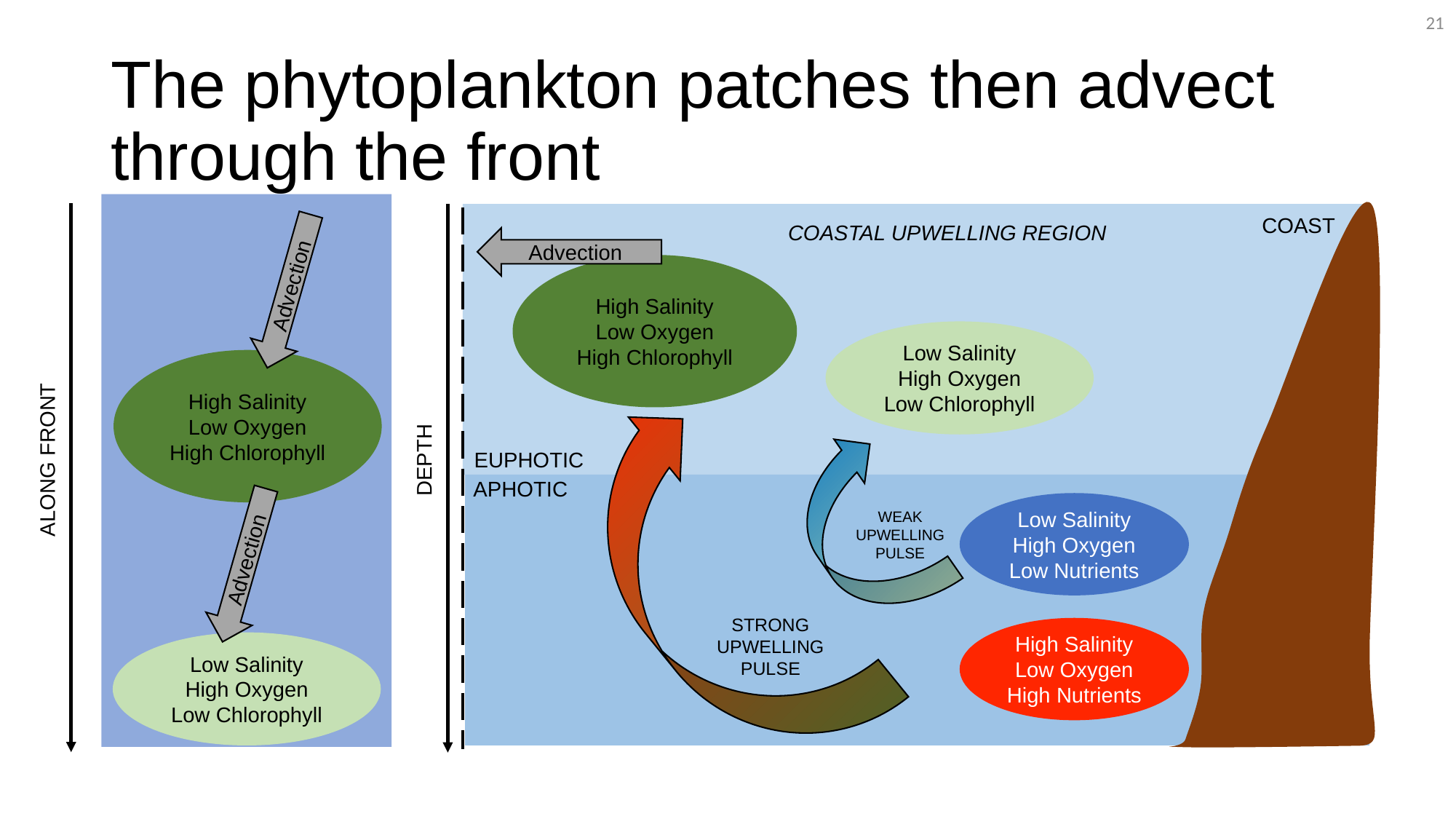

21
# The phytoplankton patches then advect through the front

COAST
COASTAL UPWELLING REGION
Advection
High Salinity
Low Oxygen
High Chlorophyll
Advection
Low Salinity
High Oxygen
Low Chlorophyll
High Salinity
Low Oxygen
High Chlorophyll
EUPHOTIC
ALONG FRONT
DEPTH
APHOTIC

Low Salinity
High Oxygen
Low Nutrients
WEAK
UPWELLING
PULSE

Advection
STRONG
UPWELLING
PULSE
High Salinity
Low Oxygen
High Nutrients
Low Salinity
High Oxygen
Low Chlorophyll